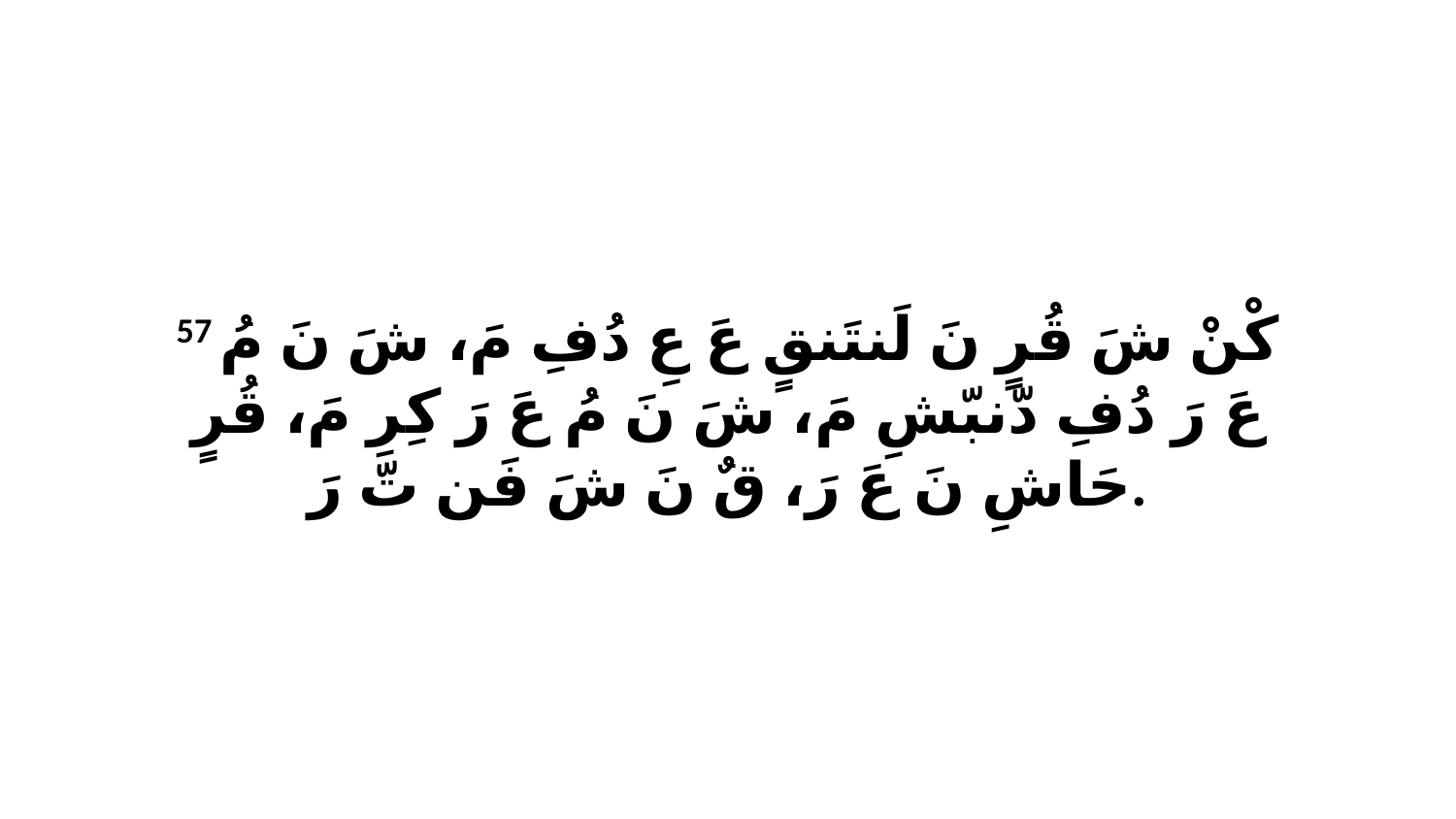

57 كْنْ شَ قُرٍ نَ لَنتَنقٍ عَ عِ دُفِ مَ، شَ نَ مُ عَ رَ دُفِ دّنبّشِ مَ، شَ نَ مُ عَ رَ كِرِ مَ، قُرٍ حَاشِ نَ عَ رَ، قٌ نَ شَ فَن تّ رَ.